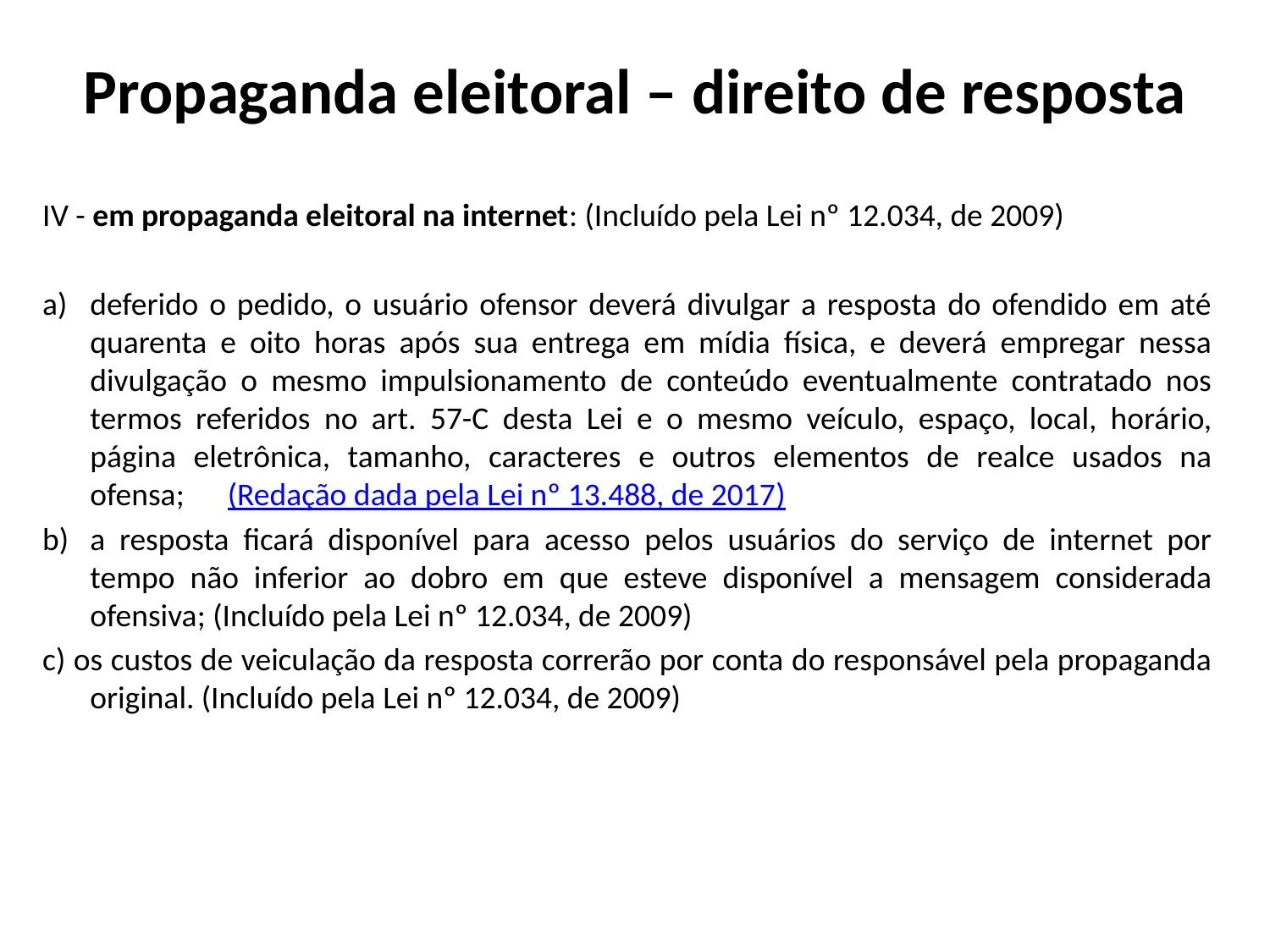

# Propaganda eleitoral – direito de resposta

IV - em propaganda eleitoral na internet: (Incluído pela Lei nº 12.034, de 2009)

deferido o pedido, o usuário ofensor deverá divulgar a resposta do ofendido em até quarenta e oito horas após sua entrega em mídia física, e deverá empregar nessa divulgação o mesmo impulsionamento de conteúdo eventualmente contratado nos termos referidos no art. 57-C desta Lei e o mesmo veículo, espaço, local, horário, página eletrônica, tamanho, caracteres e outros elementos de realce usados na ofensa;      (Redação dada pela Lei nº 13.488, de 2017)
a resposta ficará disponível para acesso pelos usuários do serviço de internet por tempo não inferior ao dobro em que esteve disponível a mensagem considerada ofensiva; (Incluído pela Lei nº 12.034, de 2009)
c) os custos de veiculação da resposta correrão por conta do responsável pela propaganda original. (Incluído pela Lei nº 12.034, de 2009)